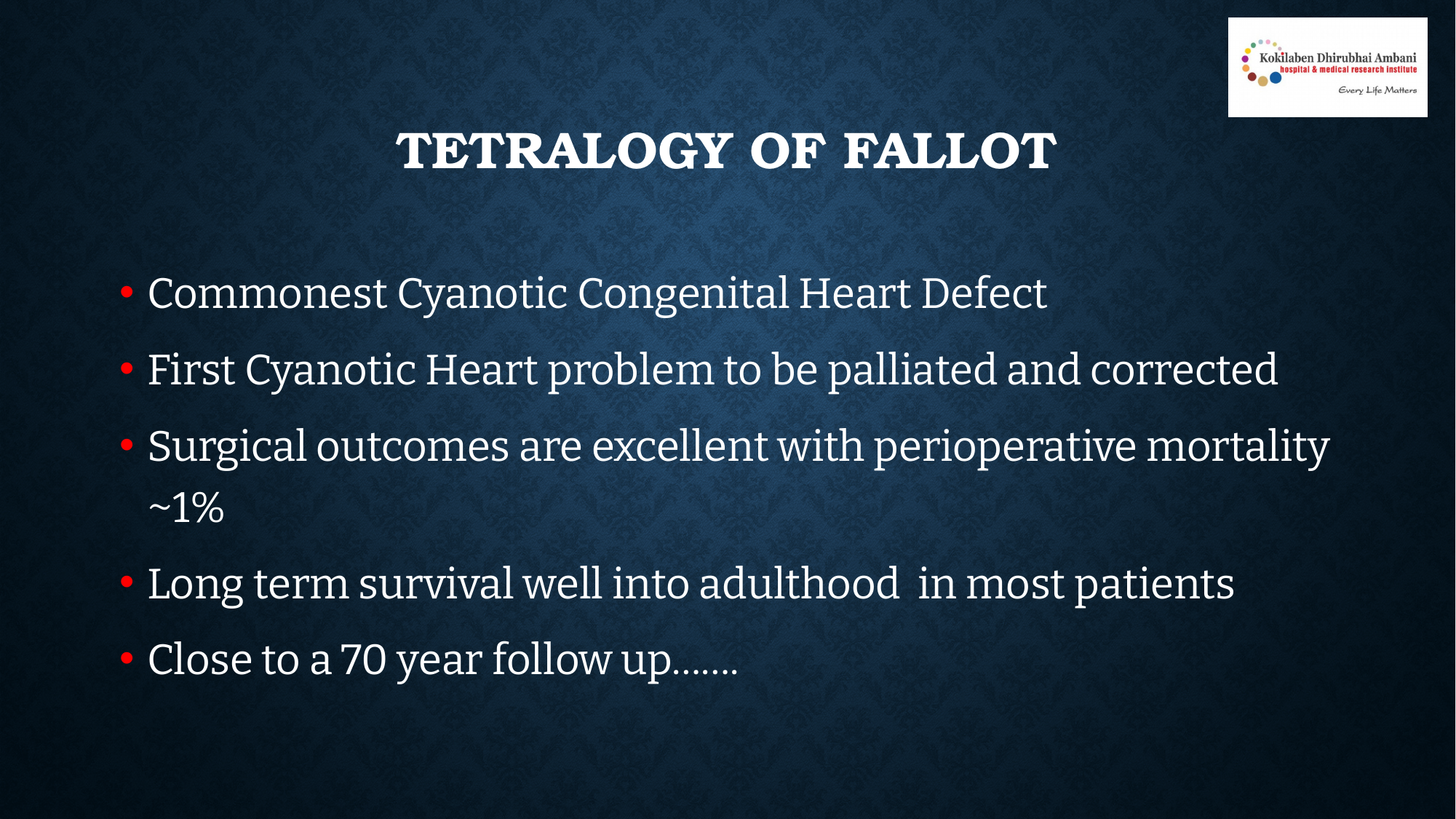

# Tetralogy of Fallot
Commonest Cyanotic Congenital Heart Defect
First Cyanotic Heart problem to be palliated and corrected
Surgical outcomes are excellent with perioperative mortality ~1%
Long term survival well into adulthood  in most patients
Close to a 70 year follow up…….